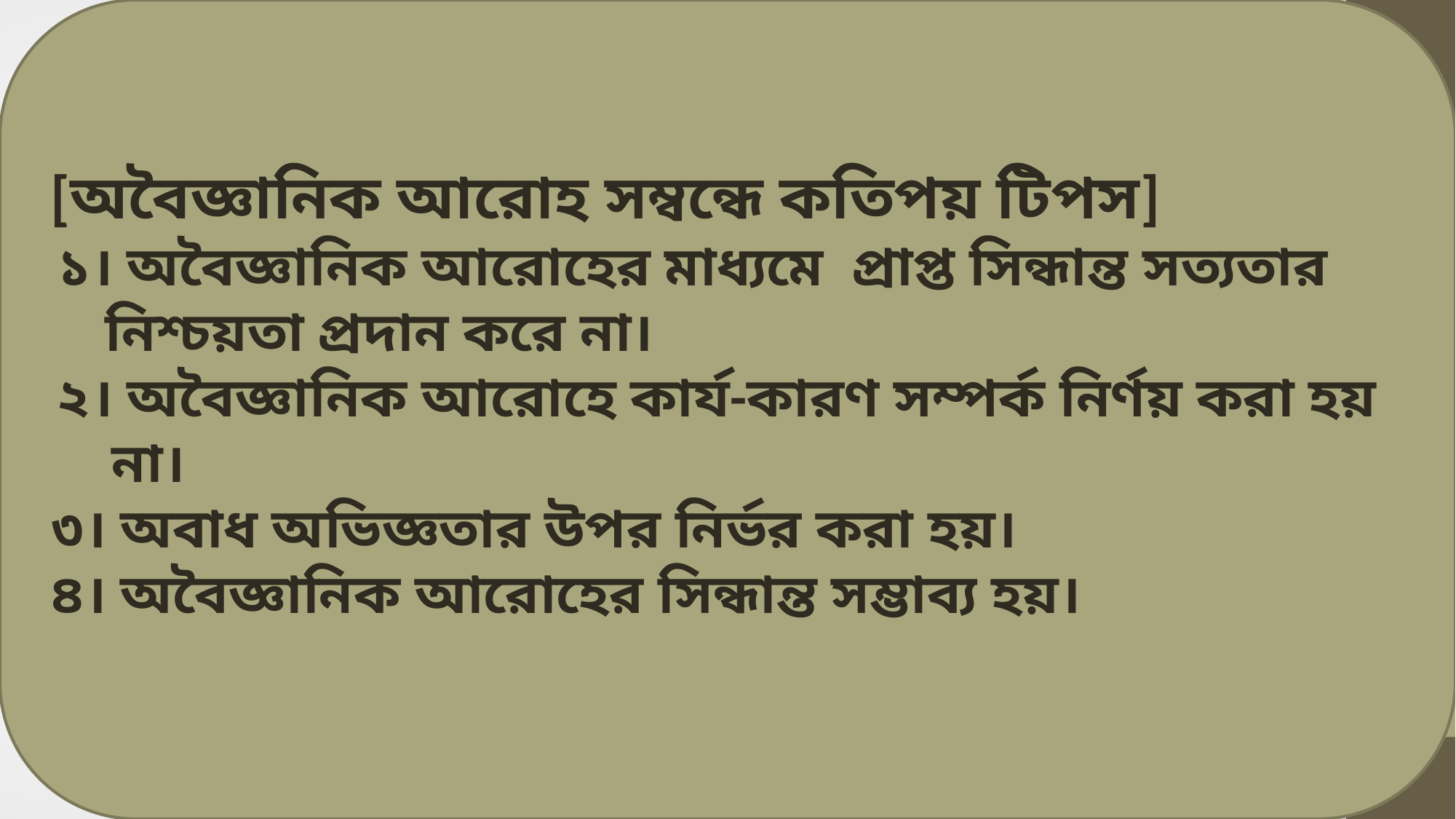

[অবৈজ্ঞানিক আরোহ সম্বন্ধে কতিপয় টিপস]
১। অবৈজ্ঞানিক আরোহের মাধ্যমে  প্রাপ্ত সিন্ধান্ত সত্যতার নিশ্চয়তা প্রদান করে না।
২। অবৈজ্ঞানিক আরোহে কার্য-কারণ সম্পর্ক নির্ণয় করা হয় না।
৩। অবাধ অভিজ্ঞতার উপর নির্ভর করা হয়।
৪। অবৈজ্ঞানিক আরোহের সিন্ধান্ত সম্ভাব্য হয়।